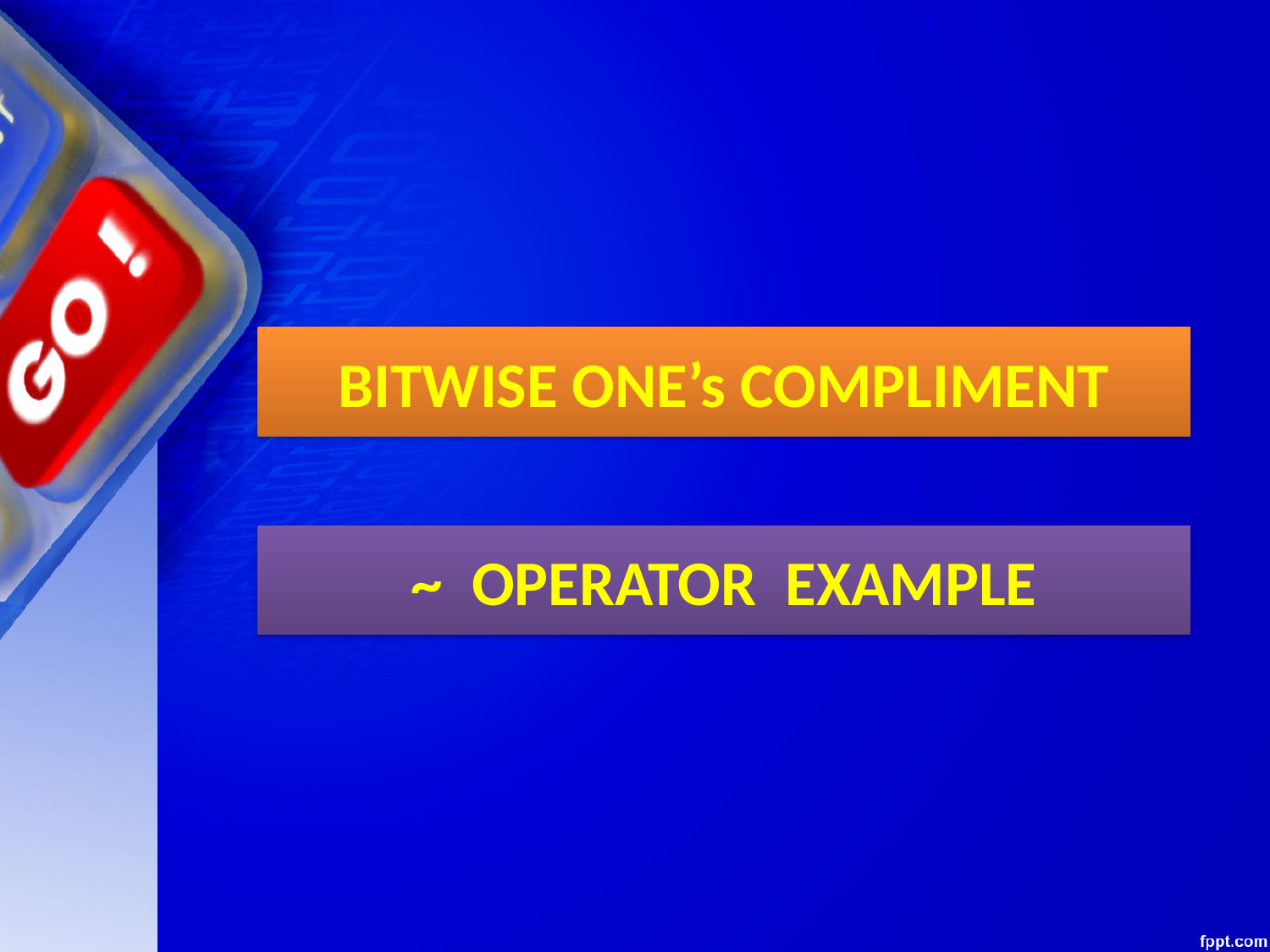

# BITWISE ONE’s COMPLIMENT
~  OPERATOR  EXAMPLE